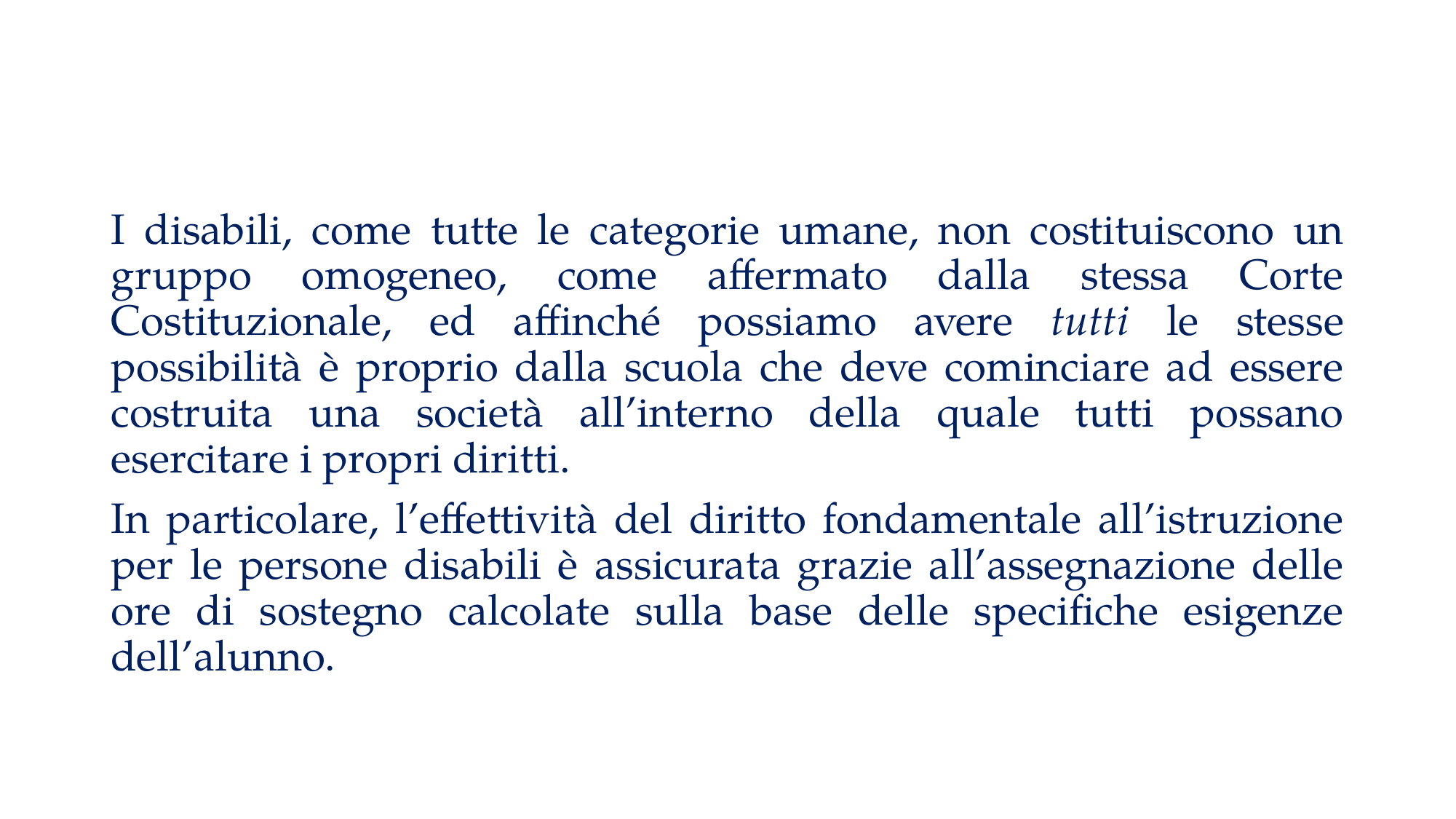

I disabili, come tutte le categorie umane, non costituiscono un gruppo omogeneo, come affermato dalla stessa Corte Costituzionale, ed affinché possiamo avere tutti le stesse possibilità è proprio dalla scuola che deve cominciare ad essere costruita una società all’interno della quale tutti possano esercitare i propri diritti.
In particolare, l’effettività del diritto fondamentale all’istruzione per le persone disabili è assicurata grazie all’assegnazione delle ore di sostegno calcolate sulla base delle specifiche esigenze dell’alunno.